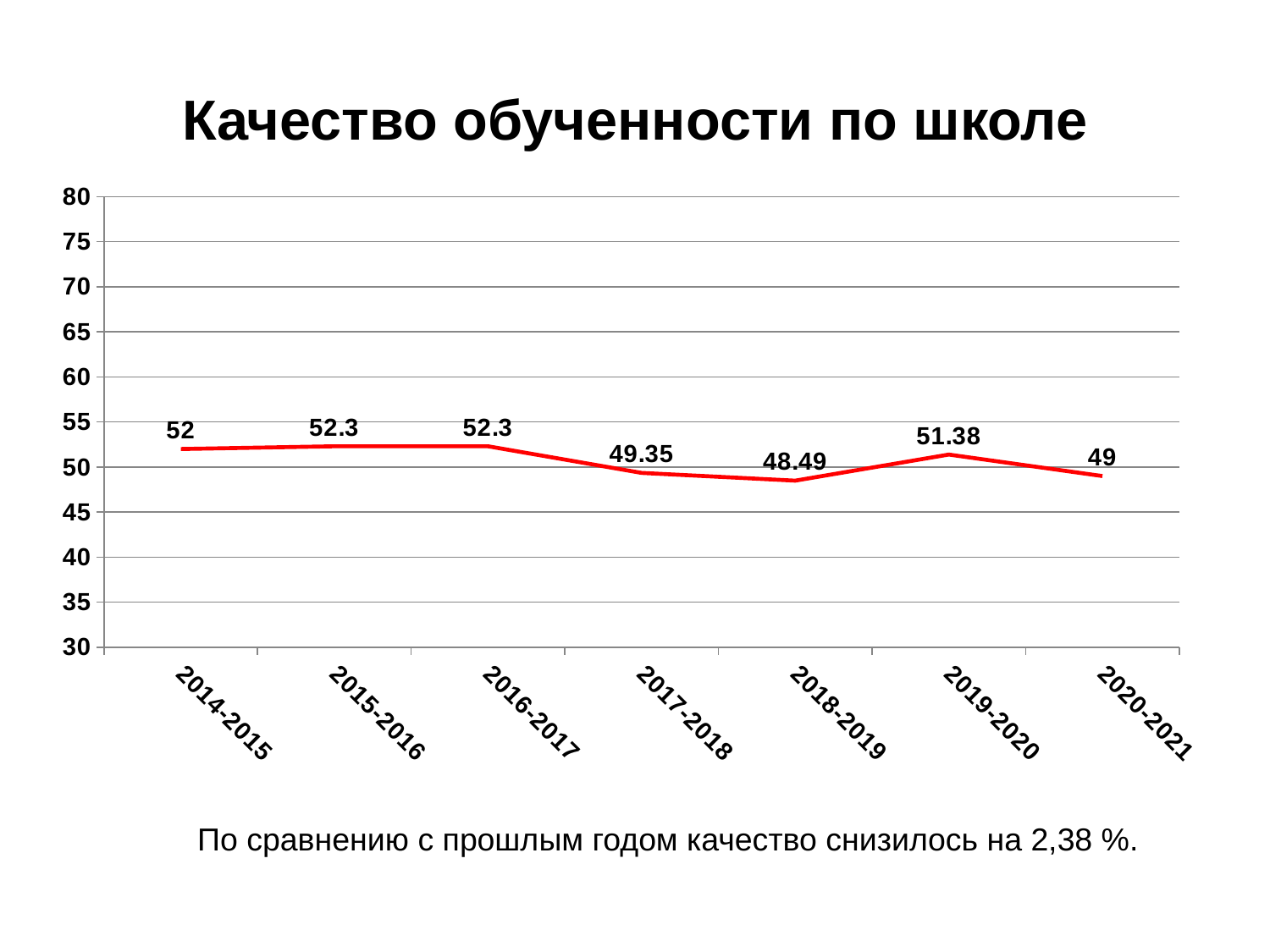

# Качество обученности по школе

### Chart

| Category |  |
|---|---|
| 2014-2015 | 52.0 |
| 2015-2016 | 52.3 |
| 2016-2017 | 52.3 |
| 2017-2018 | 49.349999999999994 |
| 2018-2019 | 48.49 |
| 2019-2020 | 51.379999999999995 |
| 2020-2021 | 49.0 |
По сравнению с прошлым годом качество снизилось на 2,38 %.